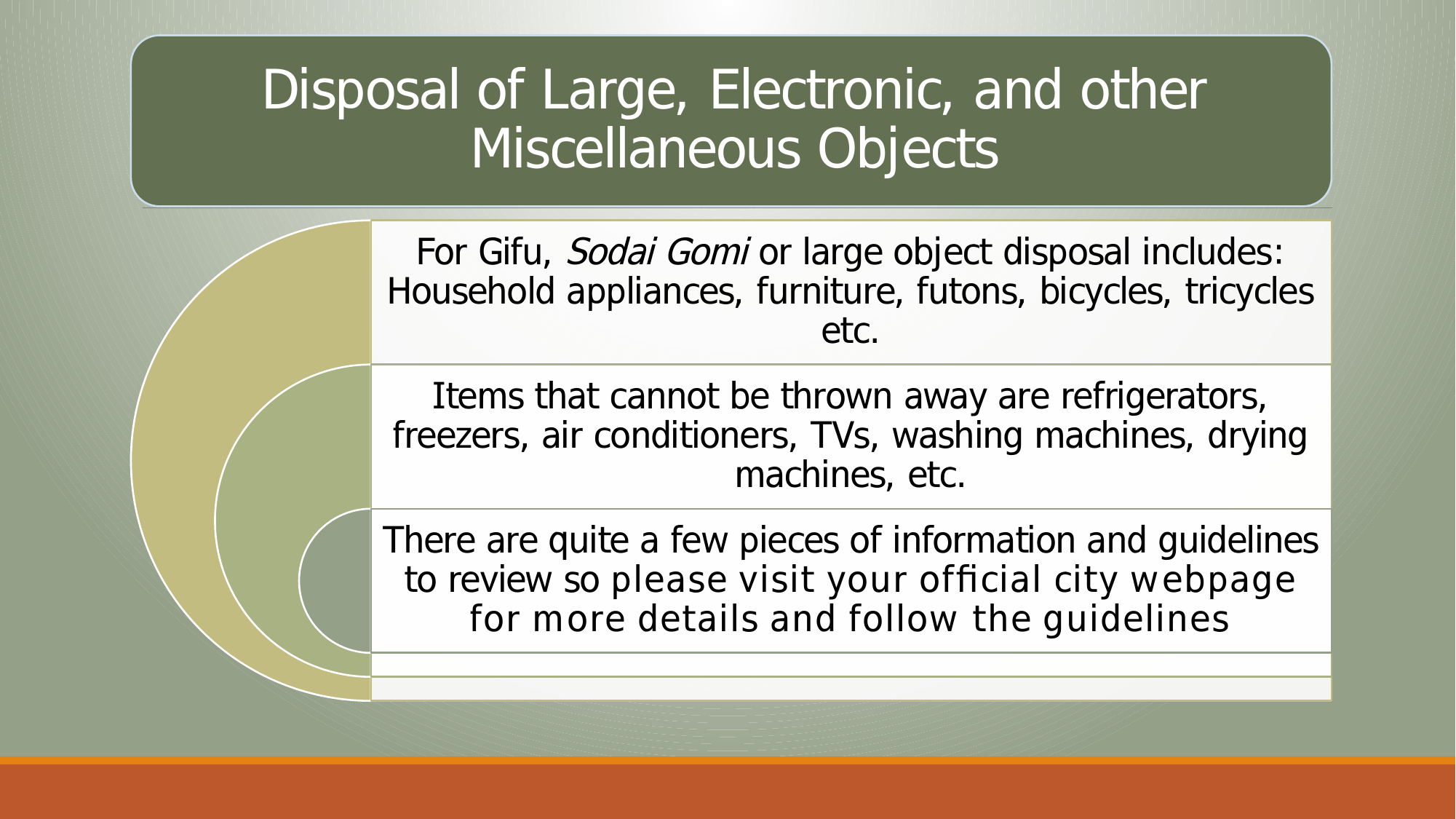

Disposal of Large, Electronic, and other Miscellaneous Objects
For Gifu, Sodai Gomi or large object disposal includes: Household appliances, furniture, futons, bicycles, tricycles etc.
Items that cannot be thrown away are refrigerators, freezers, air conditioners, TVs, washing machines, drying machines, etc.
There are quite a few pieces of information and guidelines to review so please visit your official city webpage for more details and follow the guidelines